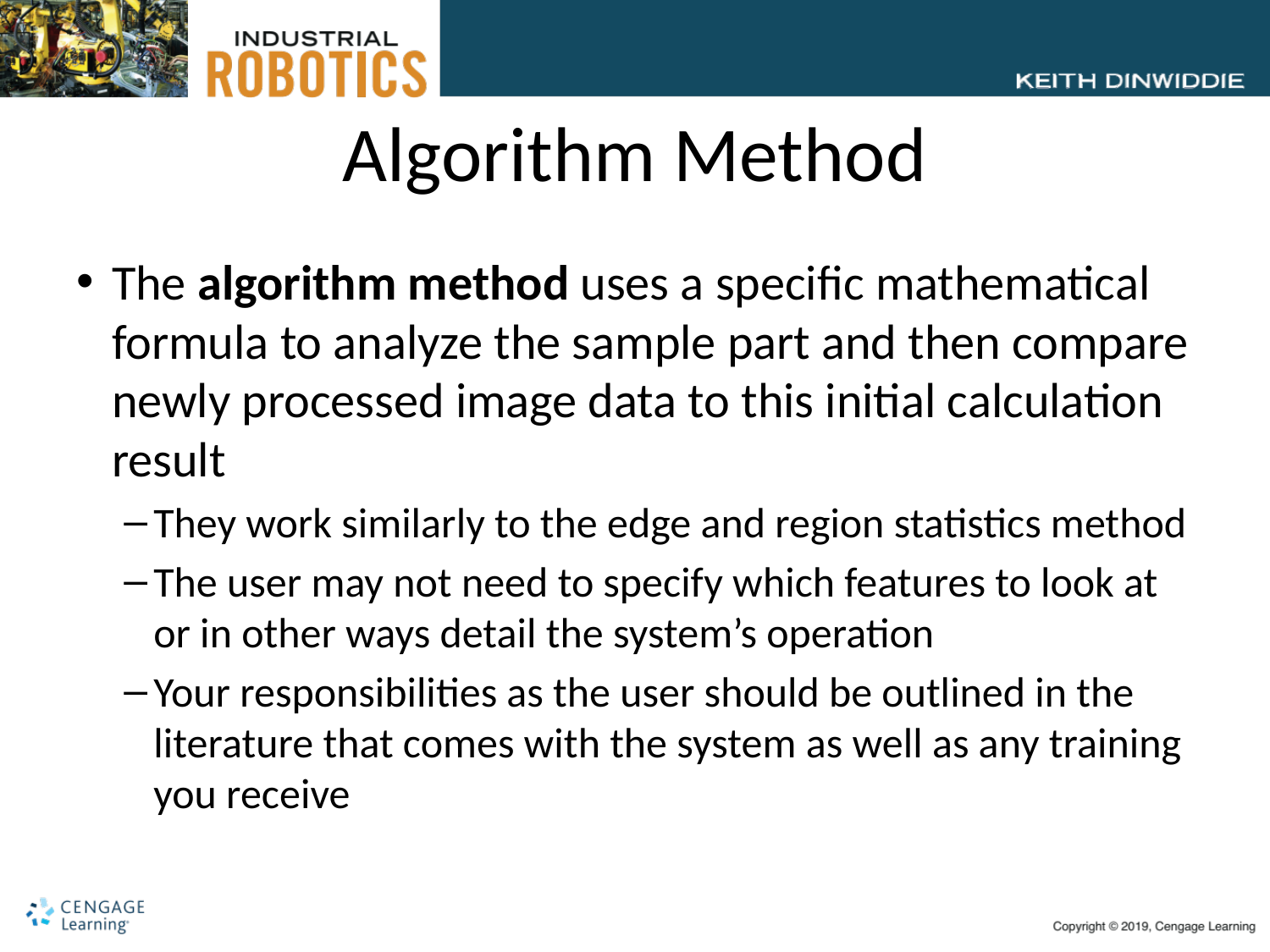

# Algorithm Method
The algorithm method uses a specific mathematical formula to analyze the sample part and then compare newly processed image data to this initial calculation result
They work similarly to the edge and region statistics method
The user may not need to specify which features to look at or in other ways detail the system’s operation
Your responsibilities as the user should be outlined in the literature that comes with the system as well as any training you receive